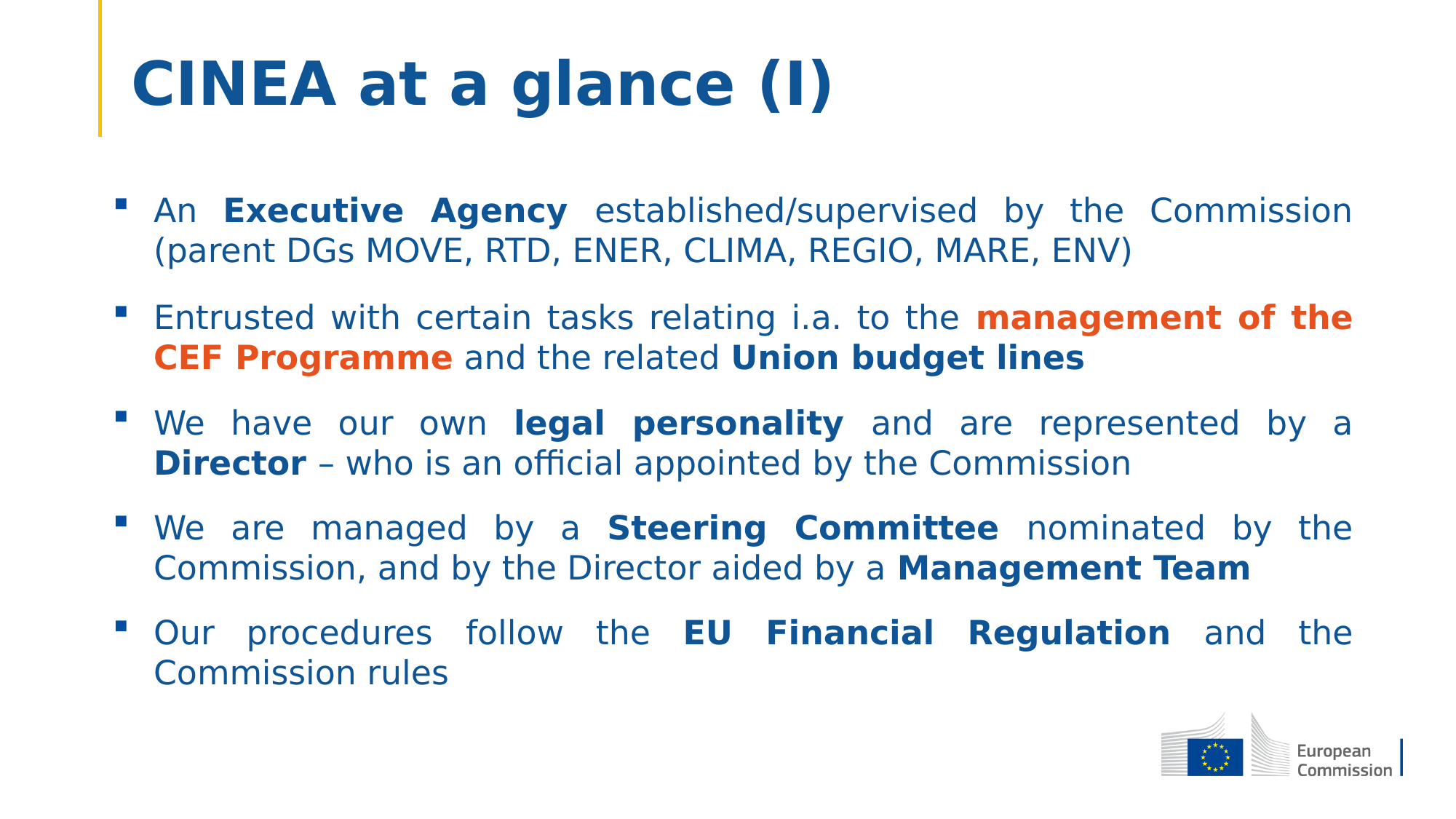

CINEA at a glance (I)
An Executive Agency established/supervised by the Commission (parent DGs MOVE, RTD, ENER, CLIMA, REGIO, MARE, ENV)
Entrusted with certain tasks relating i.a. to the management of the CEF Programme and the related Union budget lines
We have our own legal personality and are represented by a Director – who is an official appointed by the Commission
We are managed by a Steering Committee nominated by the Commission, and by the Director aided by a Management Team
Our procedures follow the EU Financial Regulation and the Commission rules